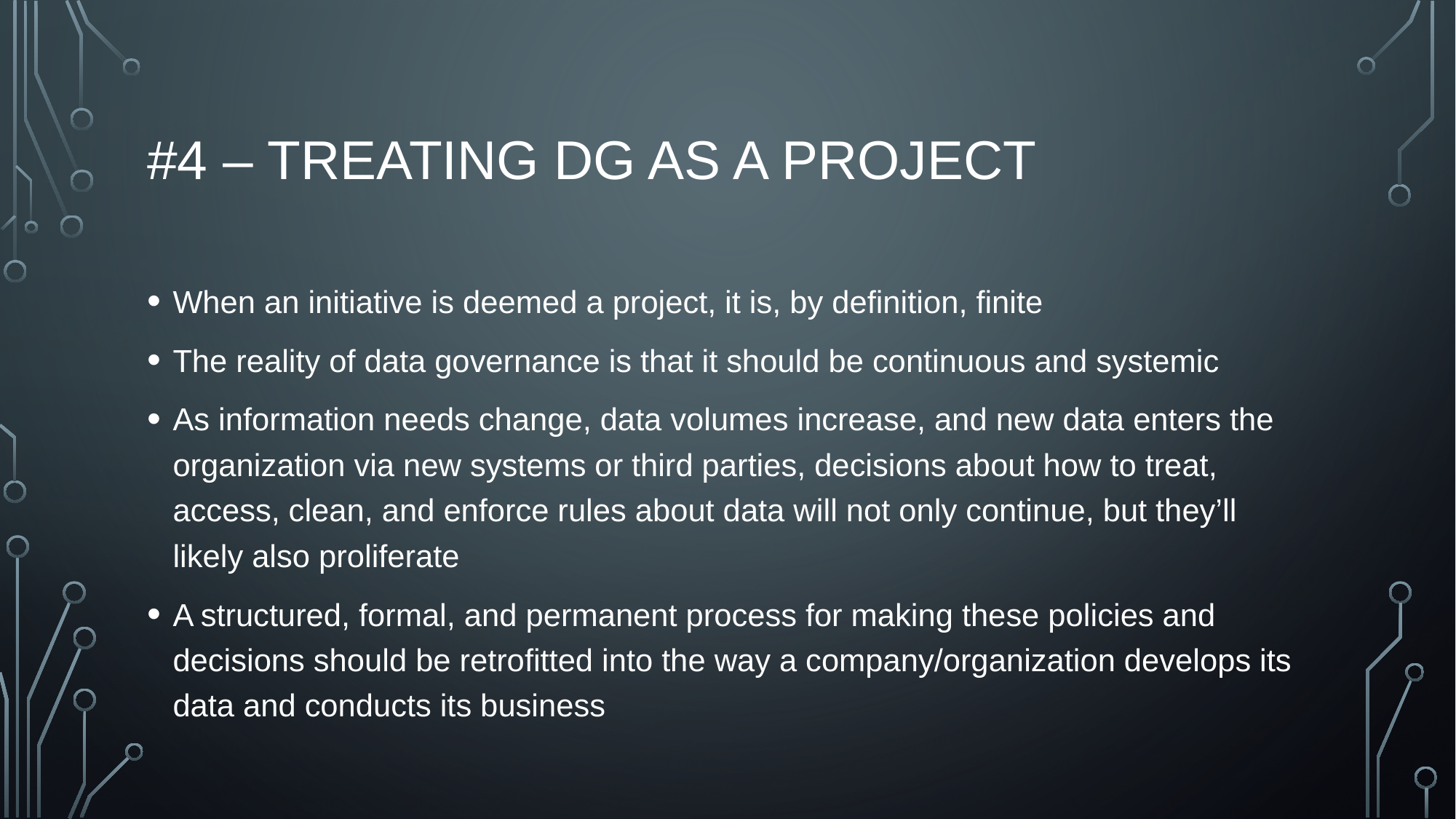

# #4 – Treating DG as a Project
When an initiative is deemed a project, it is, by definition, finite
The reality of data governance is that it should be continuous and systemic
As information needs change, data volumes increase, and new data enters the organization via new systems or third parties, decisions about how to treat, access, clean, and enforce rules about data will not only continue, but they’ll likely also proliferate
A structured, formal, and permanent process for making these policies and decisions should be retrofitted into the way a company/organization develops its data and conducts its business